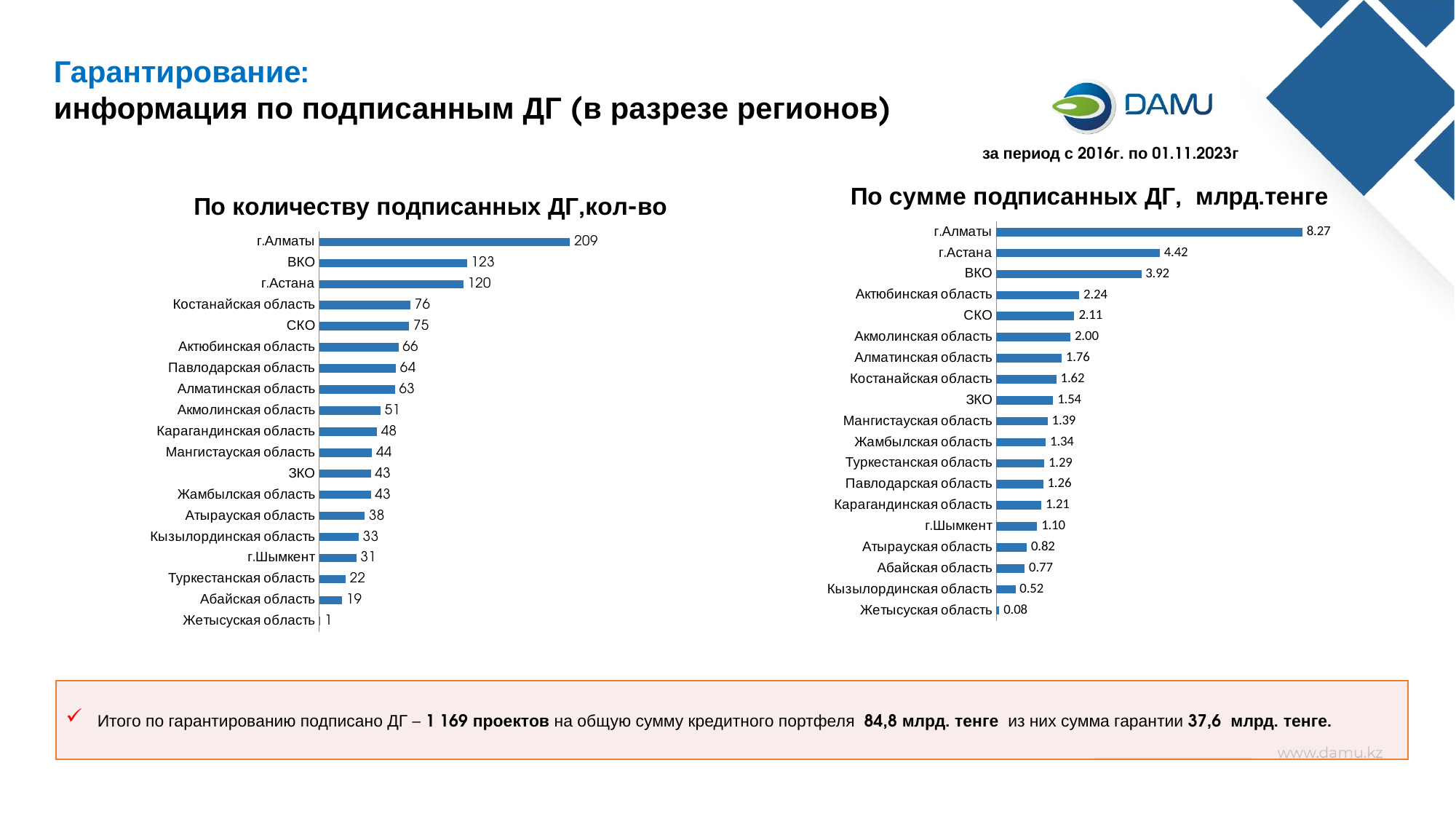

Гарантирование:
информация по подписанным ДГ (в разрезе регионов)
за период с 2016г. по 01.11.2023г

### Chart: По сумме подписанных ДГ,  млрд.тенге

| Category |  |
|---|---|
| Жетысуская область | 0.0821816 |
| Кызылординская область | 0.51803713633 |
| Абайская область | 0.76631294 |
| Атырауская область | 0.82470501196 |
| г.Шымкент | 1.10373973745 |
| Карагандинская область | 1.21460799349 |
| Павлодарская область | 1.26444444368 |
| Туркестанская область | 1.29245866 |
| Жамбылская область | 1.335024184 |
| Мангистауская область | 1.3869903624200002 |
| ЗКО | 1.536681058 |
| Костанайская область | 1.62059556 |
| Алматинская область | 1.76483116033 |
| Акмолинская область | 2.002199198 |
| СКО | 2.107834338 |
| Актюбинская область | 2.242666763 |
| ВКО | 3.916314058 |
| г.Астана | 4.41604058651 |
| г.Алматы | 8.26772988241 |

### Chart: По количеству подписанных ДГ,кол-во

| Category |  |
|---|---|
| Жетысуская область | 1.0 |
| Абайская область | 19.0 |
| Туркестанская область | 22.0 |
| г.Шымкент | 31.0 |
| Кызылординская область | 33.0 |
| Атырауская область | 38.0 |
| Жамбылская область | 43.0 |
| ЗКО | 43.0 |
| Мангистауская область | 44.0 |
| Карагандинская область | 48.0 |
| Акмолинская область | 51.0 |
| Алматинская область | 63.0 |
| Павлодарская область | 64.0 |
| Актюбинская область | 66.0 |
| СКО | 75.0 |
| Костанайская область | 76.0 |
| г.Астана | 120.0 |
| ВКО | 123.0 |
| г.Алматы | 209.0 |
Итого по гарантированию подписано ДГ – 1 169 проектов на общую сумму кредитного портфеля  84,8 млрд. тенге  из них сумма гарантии 37,6  млрд. тенге.